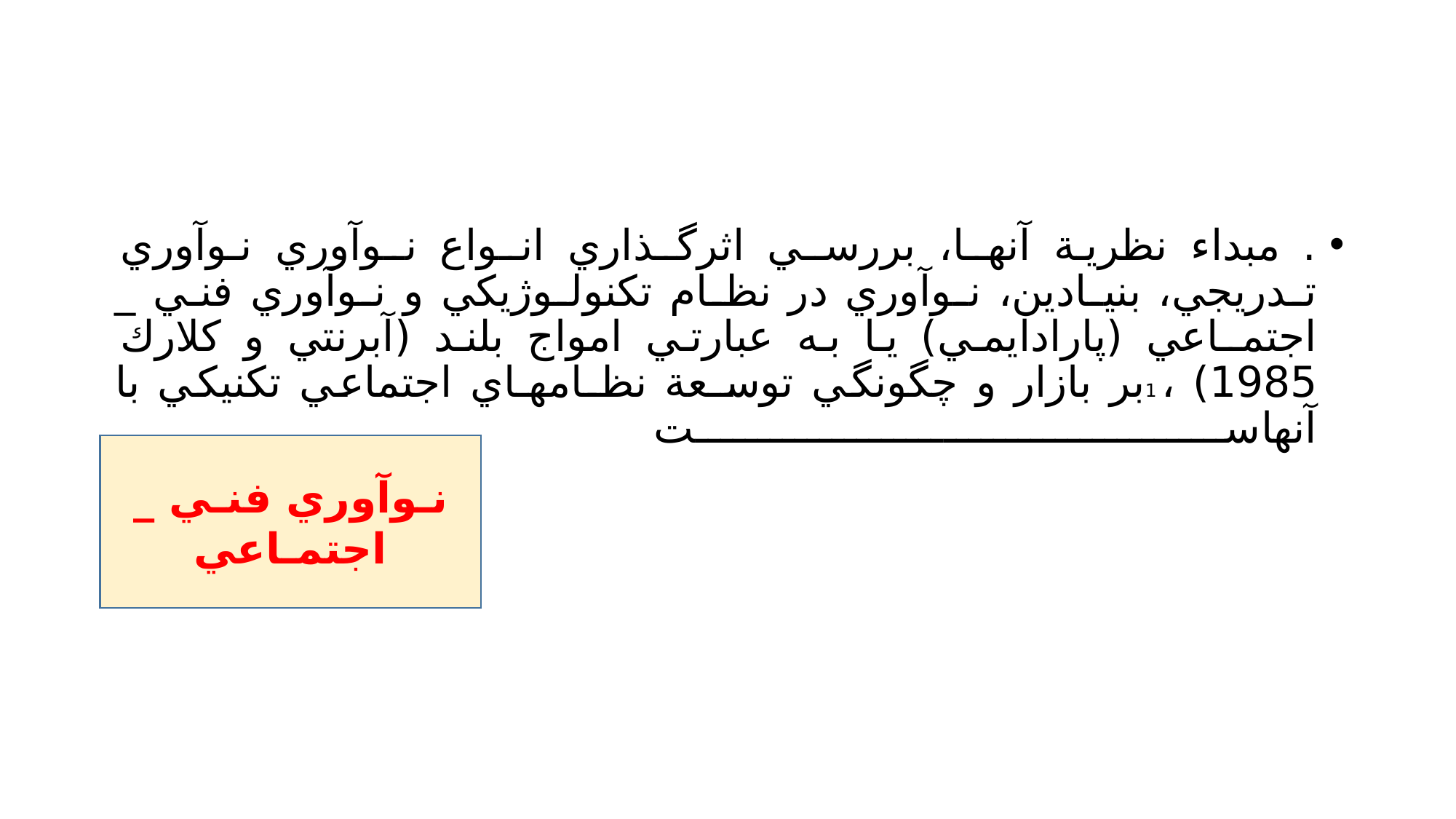

#
. مبداء نظرية آنهـا، بررسـي اثرگـذاري انـواع نـوآوري نـوآوري تـدريجي، بنيـادين، نـوآوري در نظـام تكنولـوژيكي و نـوآوري فنـي _ اجتمـاعي (پارادايمي) يا به عبارتي امواج بلند (آبرنتي و كلارك 1985) ،1بر بازار و چگونگي توسـعة نظـامهـاي اجتماعي تكنيكي با آنهاست
نـوآوري فنـي _ اجتمـاعي